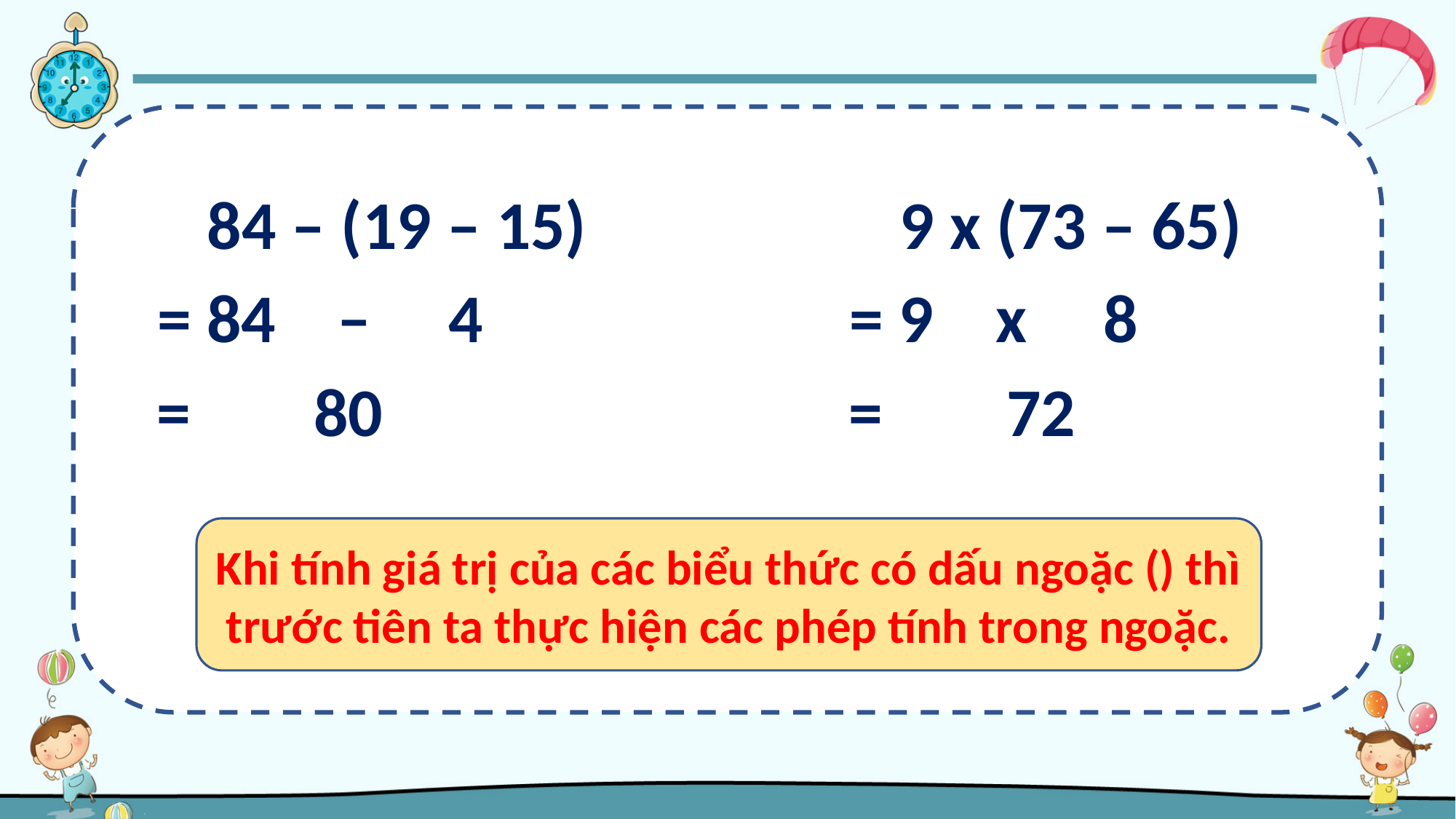

84 – (19 – 15)
9 x (73 – 65)
= 84    –     4
= 9    x     8
=        80
=        72
Khi tính giá trị của các biểu thức có dấu ngoặc () thì trước tiên ta thực hiện các phép tính trong ngoặc.